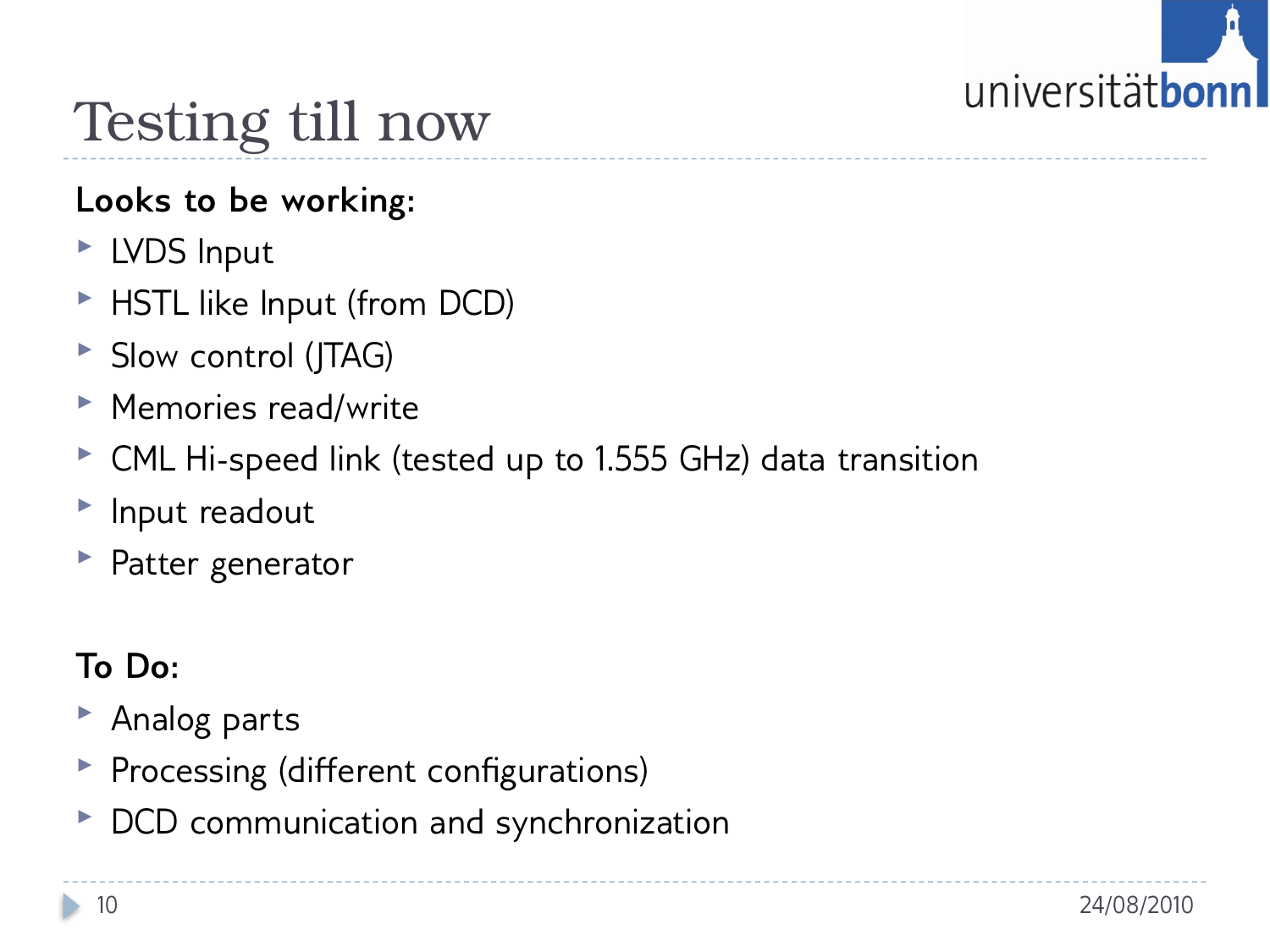

# Testing till now
Looks to be working:
LVDS Input
HSTL like Input (from DCD)
Slow control (JTAG)
Memories read/write
CML Hi-speed link (tested up to 1.555 GHz) data transition
Input readout
Patter generator

To Do:
Analog parts
Processing (different configurations)
DCD communication and synchronization
10
24/08/2010